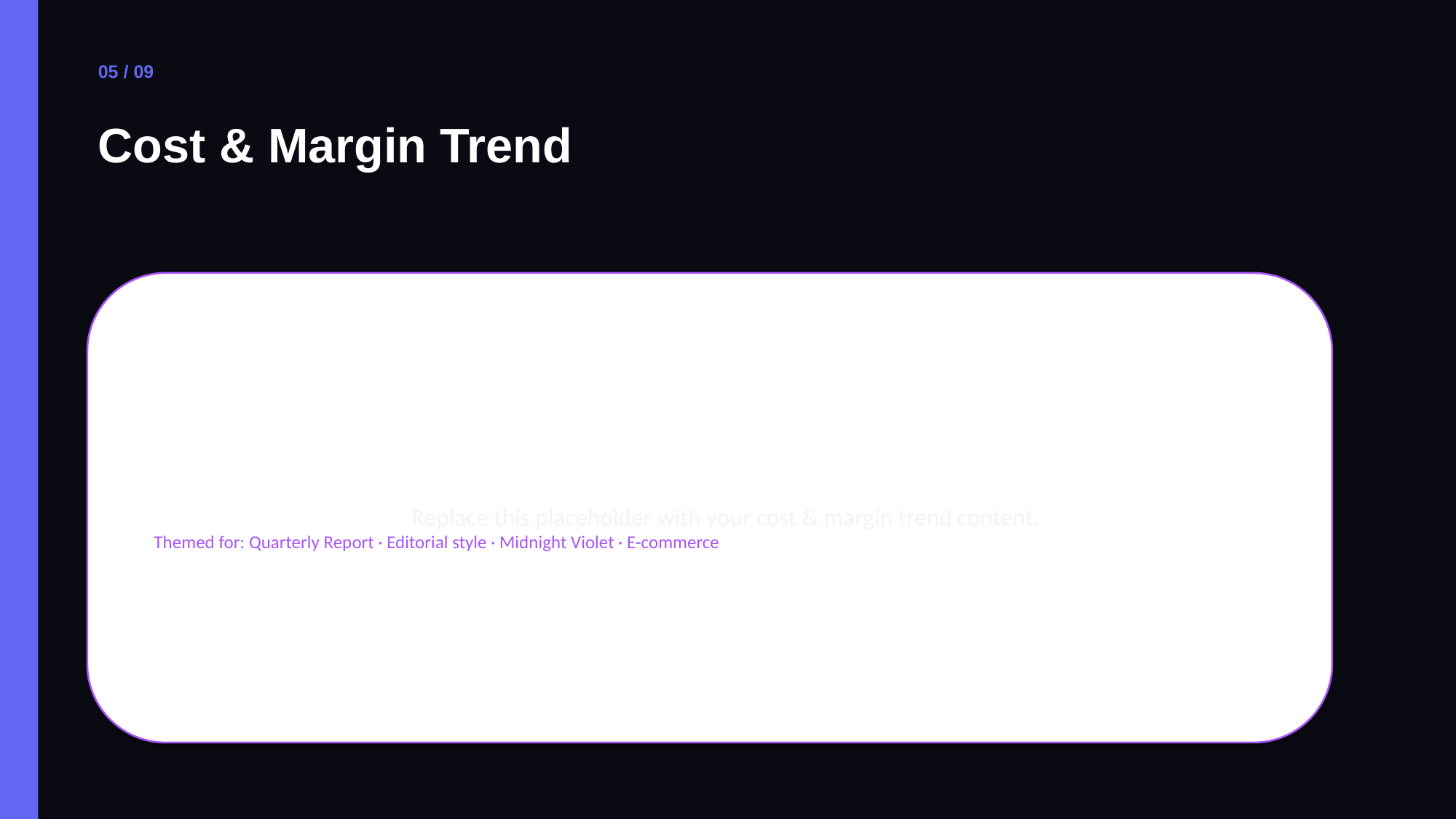

05 / 09
Cost & Margin Trend
Replace this placeholder with your cost & margin trend content.
Themed for: Quarterly Report · Editorial style · Midnight Violet · E-commerce